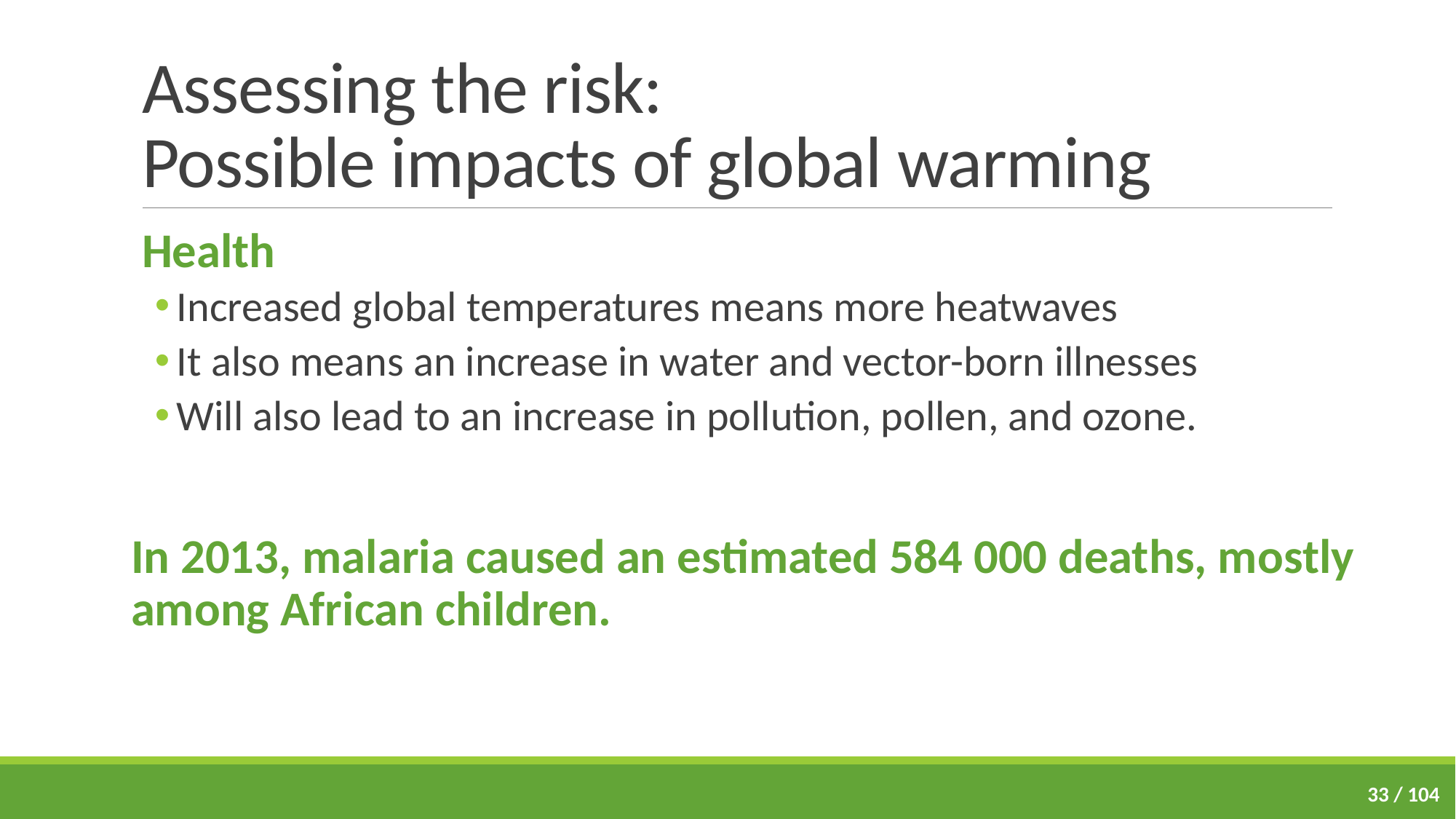

# Assessing the risk: Possible impacts of global warming
Health
Increased global temperatures means more heatwaves
It also means an increase in water and vector-born illnesses
Will also lead to an increase in pollution, pollen, and ozone.

In 2013, malaria caused an estimated 584 000 deaths, mostly among African children.
33 / 104